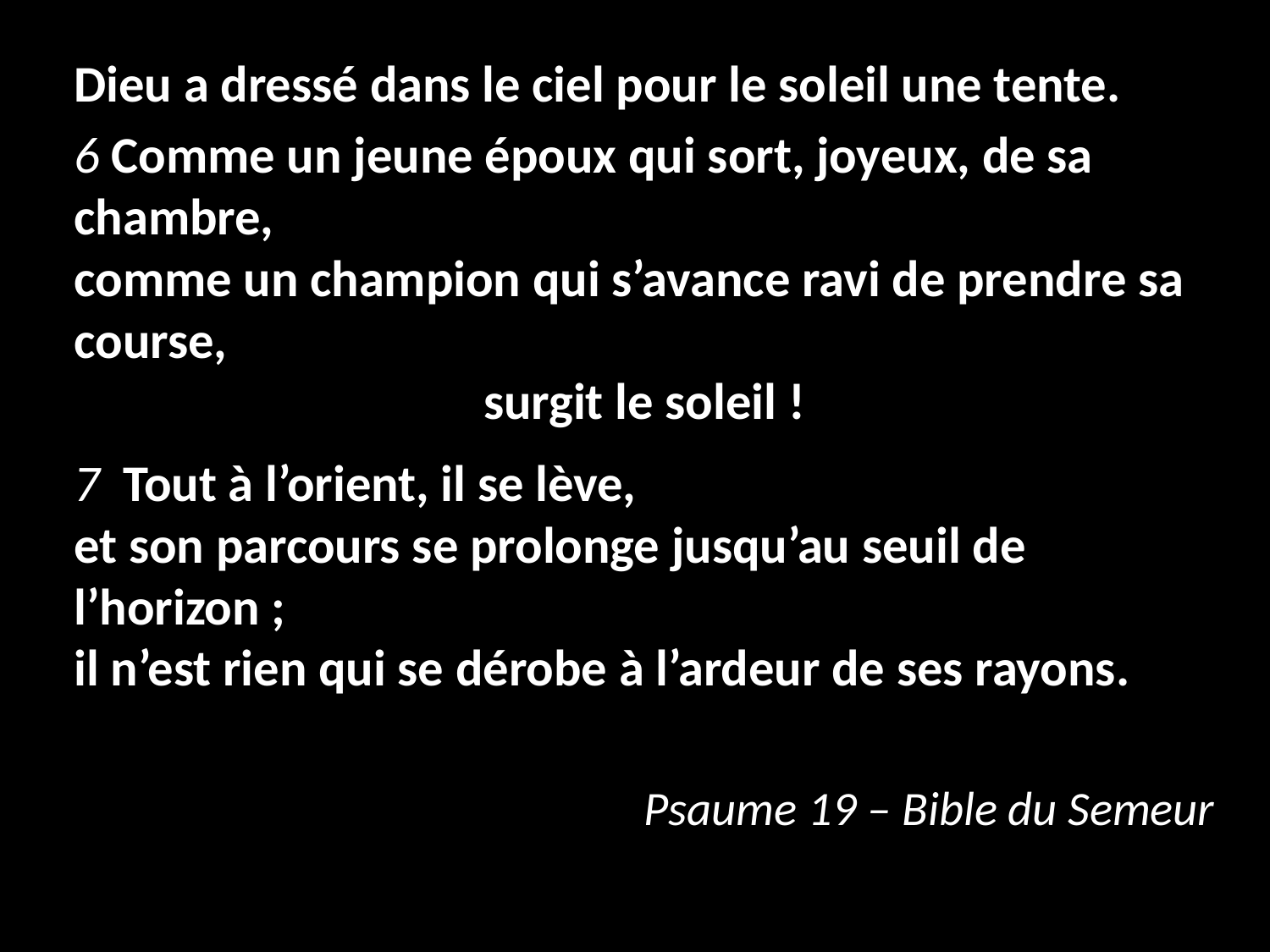

Dieu a dressé dans le ciel pour le soleil une tente.
6 Comme un jeune époux qui sort, joyeux, de sa chambre,
comme un champion qui s’avance ravi de prendre sa course,
surgit le soleil !
7  Tout à l’orient, il se lève,
et son parcours se prolonge jusqu’au seuil de l’horizon ;
il n’est rien qui se dérobe à l’ardeur de ses rayons.

Psaume 19 – Bible du Semeur